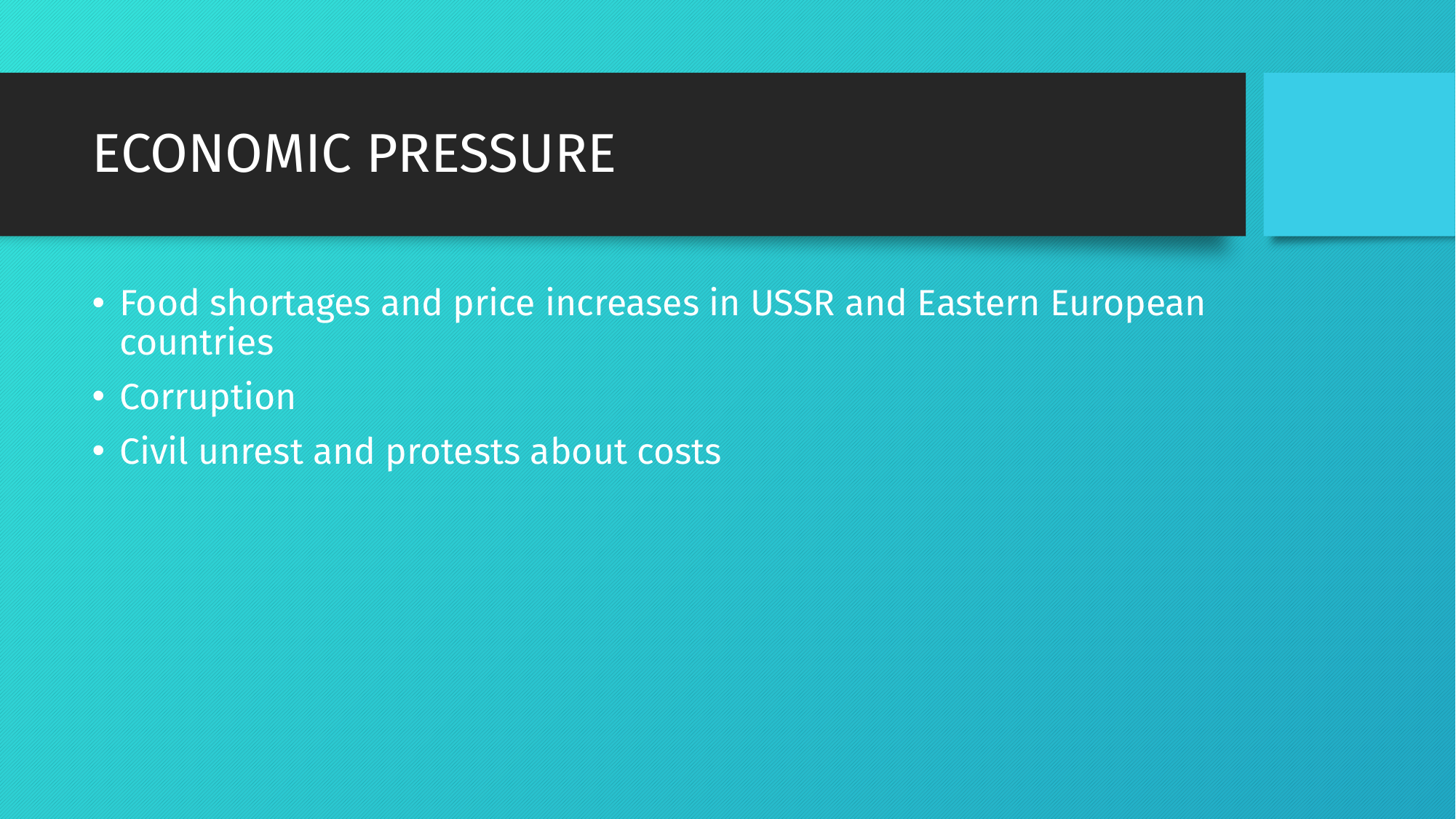

# ECONOMIC PRESSURE
Food shortages and price increases in USSR and Eastern European countries
Corruption
Civil unrest and protests about costs